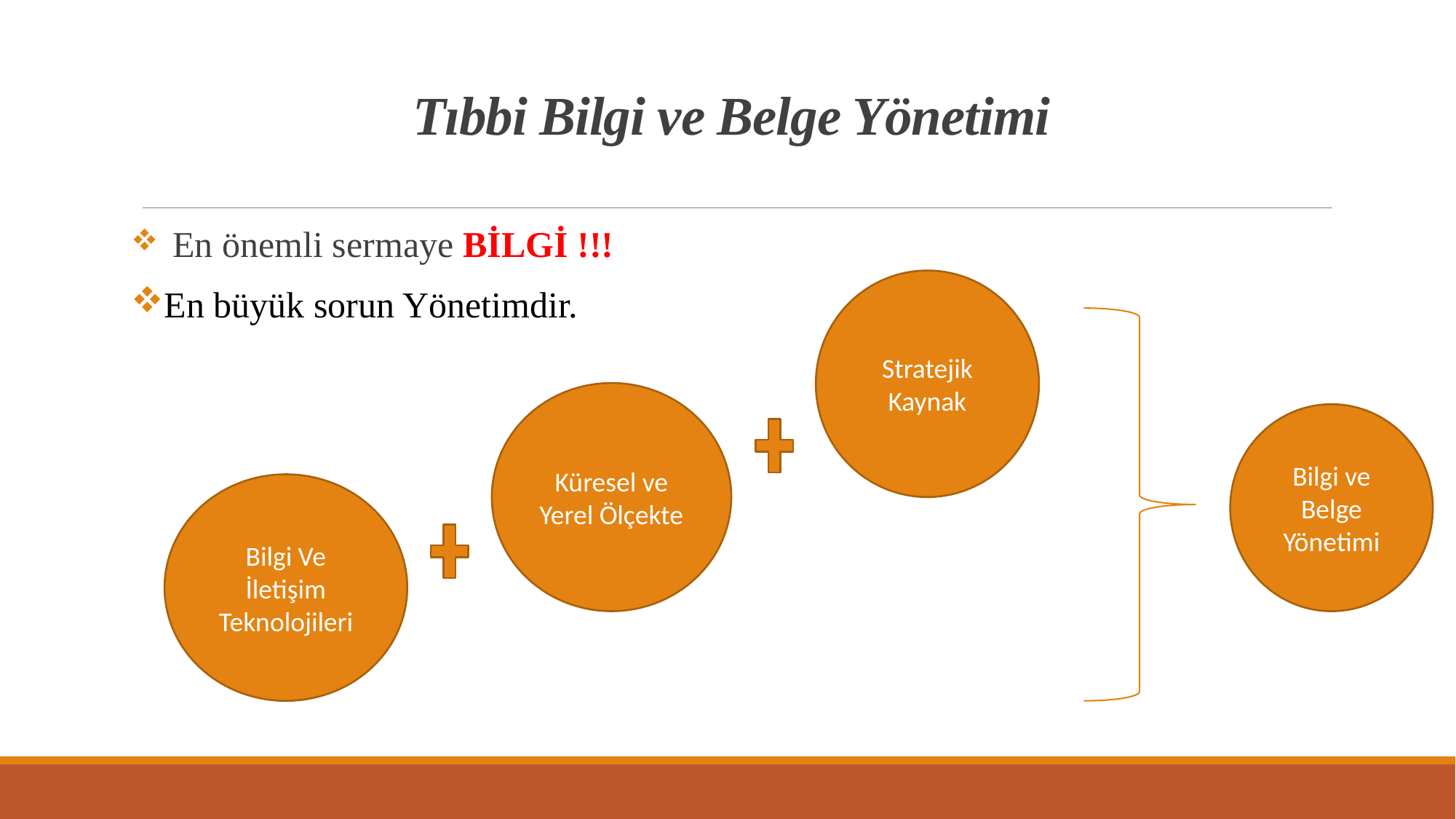

# Tıbbi Bilgi ve Belge Yönetimi
  En önemli sermaye BİLGİ !!!
En büyük sorun Yönetimdir.

Stratejik Kaynak

Küresel ve Yerel Ölçekte
Bilgi ve Belge Yönetimi

Bilgi Ve İletişim Teknolojileri